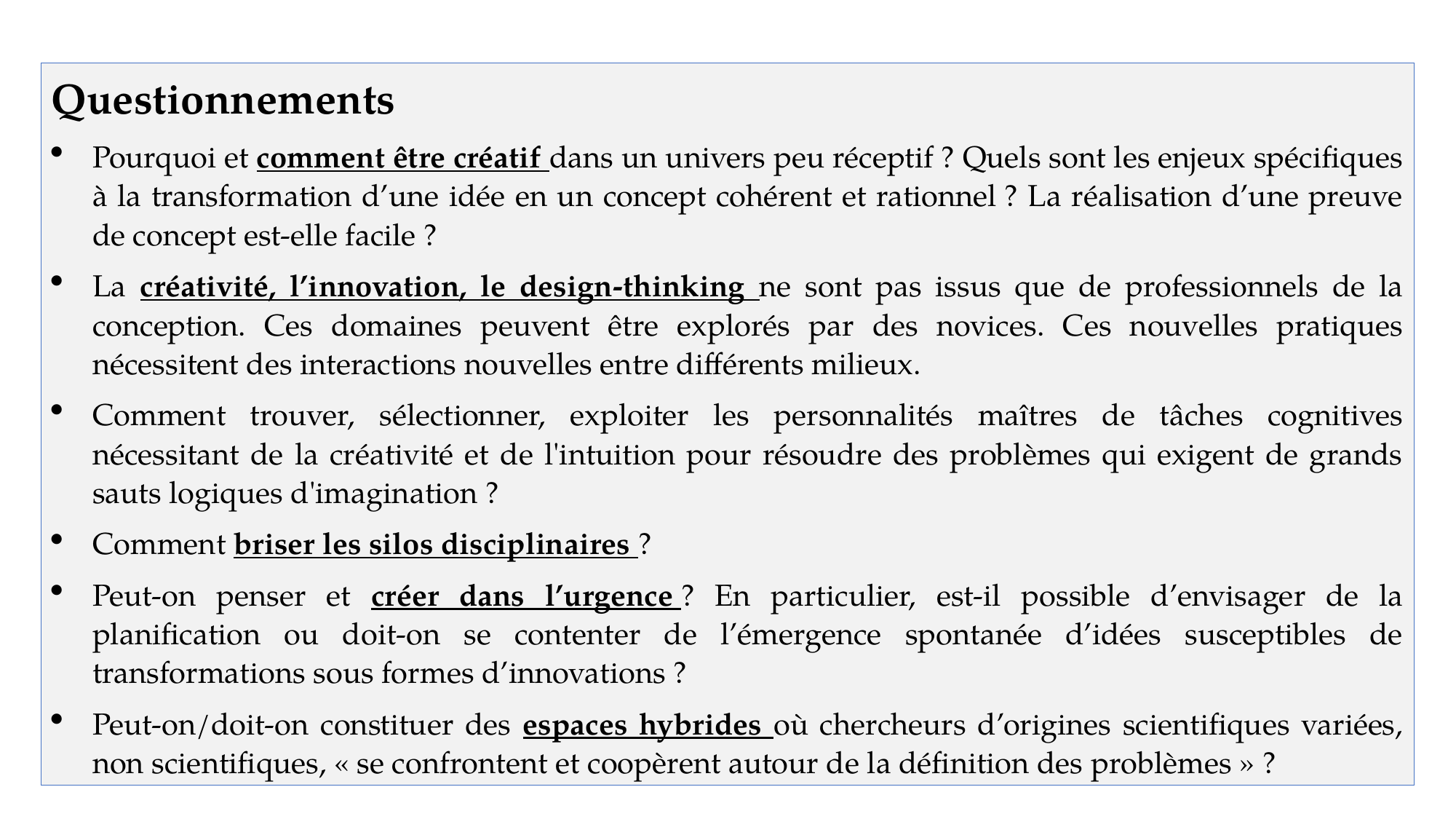

Questionnements
Pourquoi et comment être créatif dans un univers peu réceptif ? Quels sont les enjeux spécifiques à la transformation d’une idée en un concept cohérent et rationnel ? La réalisation d’une preuve de concept est-elle facile ?
La créativité, l’innovation, le design-thinking ne sont pas issus que de professionnels de la conception. Ces domaines peuvent être explorés par des novices. Ces nouvelles pratiques nécessitent des interactions nouvelles entre différents milieux.
Comment trouver, sélectionner, exploiter les personnalités maîtres de tâches cognitives nécessitant de la créativité et de l'intuition pour résoudre des problèmes qui exigent de grands sauts logiques d'imagination ?
Comment briser les silos disciplinaires ?
Peut-on penser et créer dans l’urgence ? En particulier, est-il possible d’envisager de la planification ou doit-on se contenter de l’émergence spontanée d’idées susceptibles de transformations sous formes d’innovations ?
Peut-on/doit-on constituer des espaces hybrides où chercheurs d’origines scientifiques variées, non scientifiques, « se confrontent et coopèrent autour de la définition des problèmes » ?